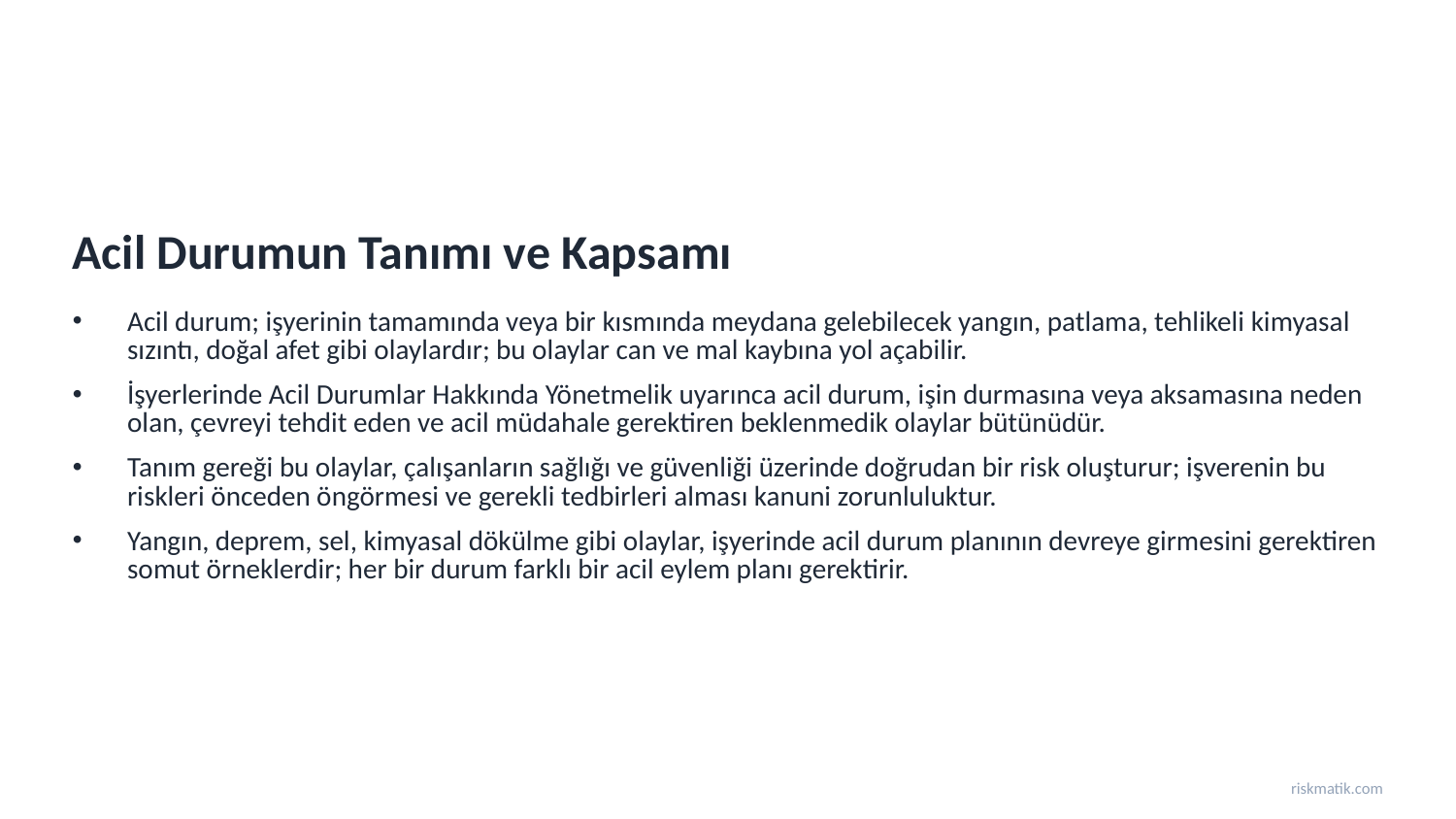

Acil Durumun Tanımı ve Kapsamı
Acil durum; işyerinin tamamında veya bir kısmında meydana gelebilecek yangın, patlama, tehlikeli kimyasal sızıntı, doğal afet gibi olaylardır; bu olaylar can ve mal kaybına yol açabilir.
İşyerlerinde Acil Durumlar Hakkında Yönetmelik uyarınca acil durum, işin durmasına veya aksamasına neden olan, çevreyi tehdit eden ve acil müdahale gerektiren beklenmedik olaylar bütünüdür.
Tanım gereği bu olaylar, çalışanların sağlığı ve güvenliği üzerinde doğrudan bir risk oluşturur; işverenin bu riskleri önceden öngörmesi ve gerekli tedbirleri alması kanuni zorunluluktur.
Yangın, deprem, sel, kimyasal dökülme gibi olaylar, işyerinde acil durum planının devreye girmesini gerektiren somut örneklerdir; her bir durum farklı bir acil eylem planı gerektirir.
riskmatik.com